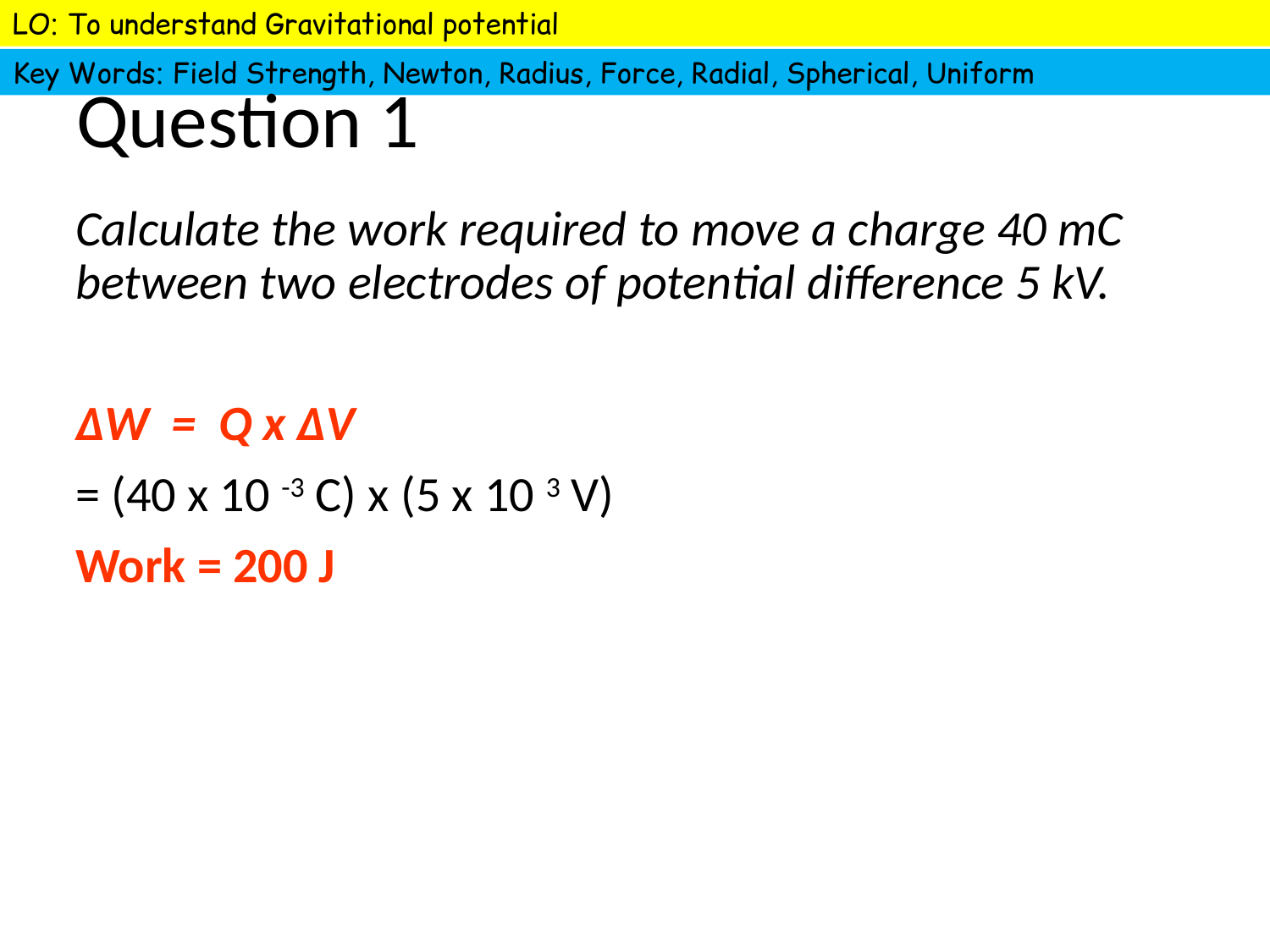

# Question 1
Calculate the work required to move a charge 40 mC between two electrodes of potential difference 5 kV.

ΔW  =  Q x ΔV
= (40 x 10 -3 C) x (5 x 10 3 V)
Work = 200 J